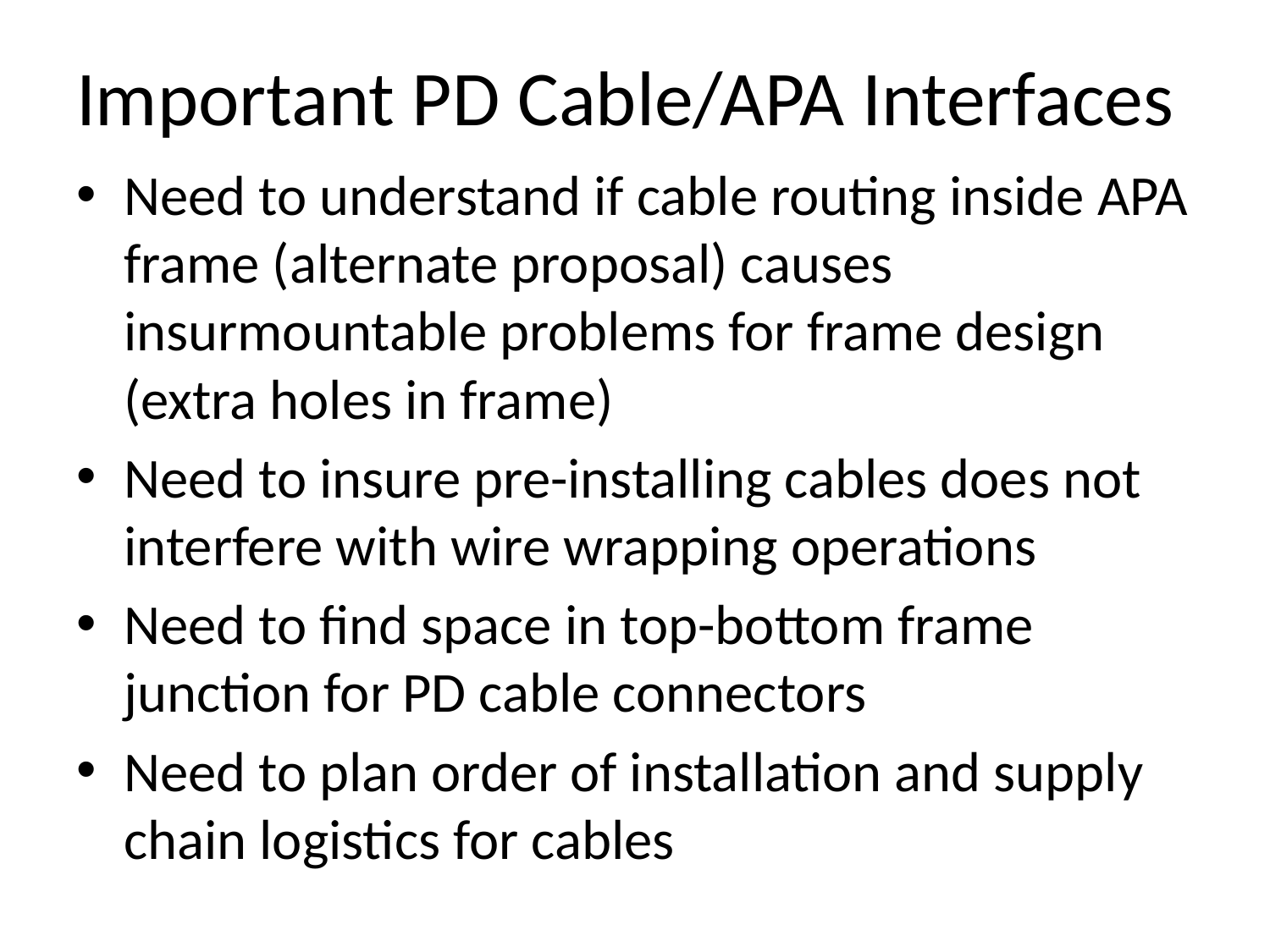

# Important PD Cable/APA Interfaces
Need to understand if cable routing inside APA frame (alternate proposal) causes insurmountable problems for frame design (extra holes in frame)
Need to insure pre-installing cables does not interfere with wire wrapping operations
Need to find space in top-bottom frame junction for PD cable connectors
Need to plan order of installation and supply chain logistics for cables